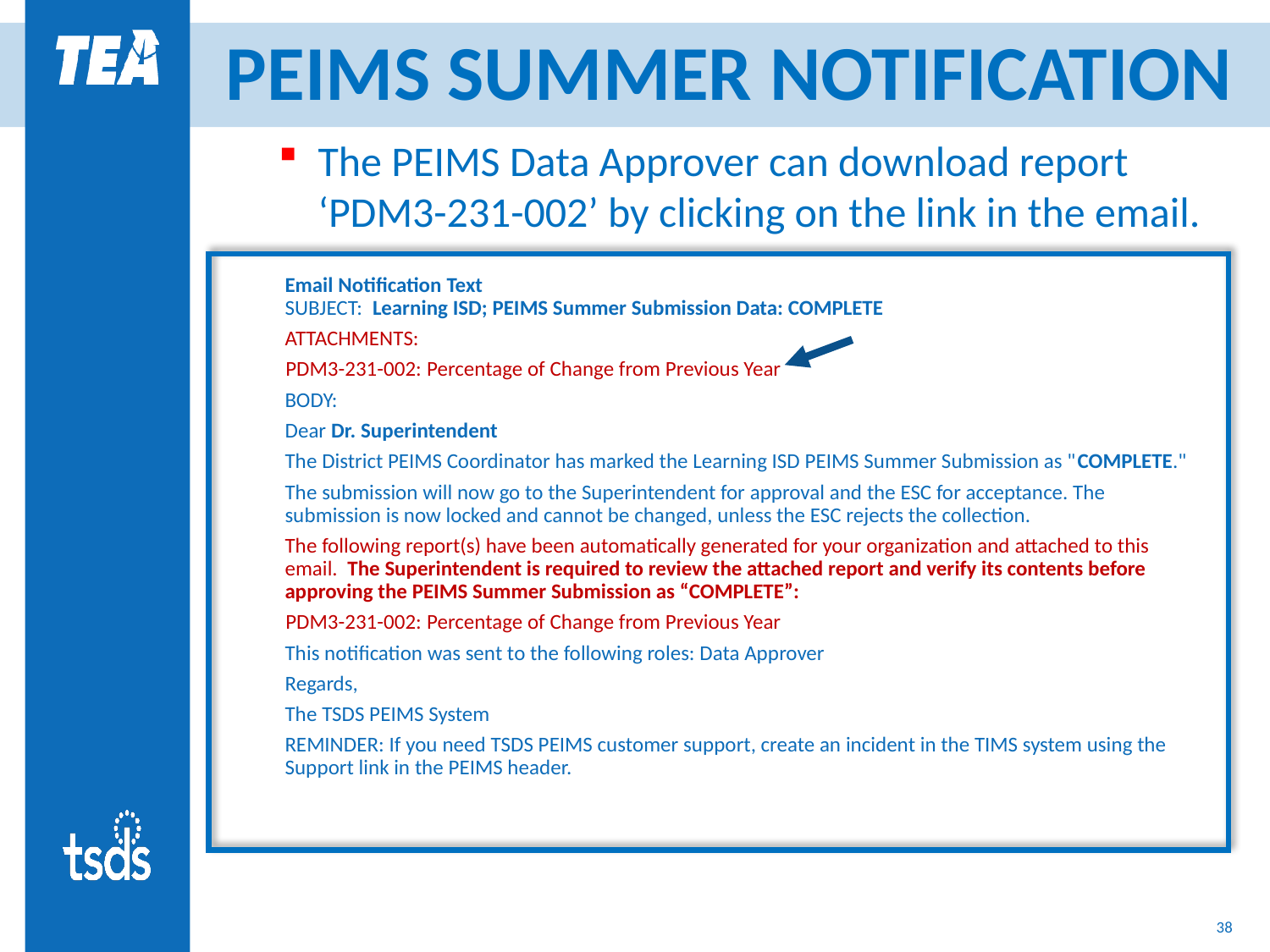

# PEIMS SUMMER NOTIFICATION
The PEIMS Data Approver can download report ‘PDM3-231-002’ by clicking on the link in the email.

Email Notification Text
SUBJECT:  Learning ISD; PEIMS Summer Submission Data: COMPLETE
ATTACHMENTS:
     PDM3-231-002: Percentage of Change from Previous Year
BODY:
Dear Dr. Superintendent
The District PEIMS Coordinator has marked the Learning ISD PEIMS Summer Submission as "COMPLETE."
The submission will now go to the Superintendent for approval and the ESC for acceptance. The submission is now locked and cannot be changed, unless the ESC rejects the collection.
The following report(s) have been automatically generated for your organization and attached to this email.  The Superintendent is required to review the attached report and verify its contents before approving the PEIMS Summer Submission as “COMPLETE”:
     PDM3-231-002: Percentage of Change from Previous Year
This notification was sent to the following roles: Data Approver
Regards,
The TSDS PEIMS System
REMINDER: If you need TSDS PEIMS customer support, create an incident in the TIMS system using the Support link in the PEIMS header.
38